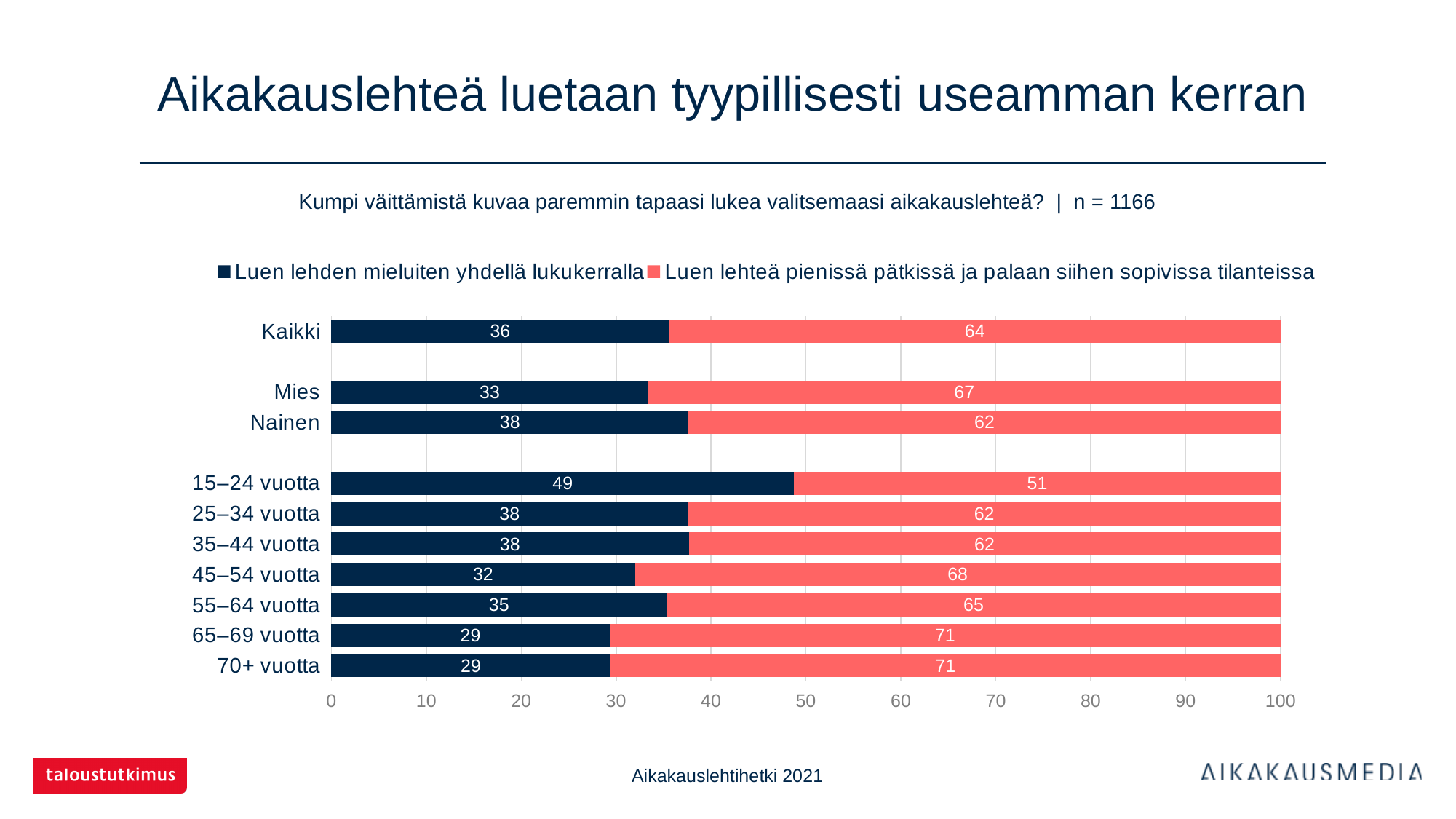

# Aikakauslehteä luetaan tyypillisesti useamman kerran
Kumpi väittämistä kuvaa paremmin tapaasi lukea valitsemaasi aikakauslehteä?  |  n = 1166

### Chart

| Category | Luen lehden mieluiten yhdellä lukukerralla | Luen lehteä pienissä pätkissä ja palaan siihen sopivissa tilanteissa |
|---|---|---|
| Kaikki | 35.59177 | 64.40823 |
|  | None | None |
| Mies | 33.3913 | 66.6087 |
| Nainen | 37.62712 | 62.37288 |
|  | None | None |
| 15–24 vuotta | 48.75 | 51.25 |
| 25–34 vuotta | 37.57962 | 62.42038 |
| 35–44 vuotta | 37.64706 | 62.35294 |
| 45–54 vuotta | 32.0 | 68.0 |
| 55–64 vuotta | 35.32934 | 64.67066 |
| 65–69 vuotta | 29.34132 | 70.65868 |
| 70+ vuotta | 29.41176 | 70.58824 |